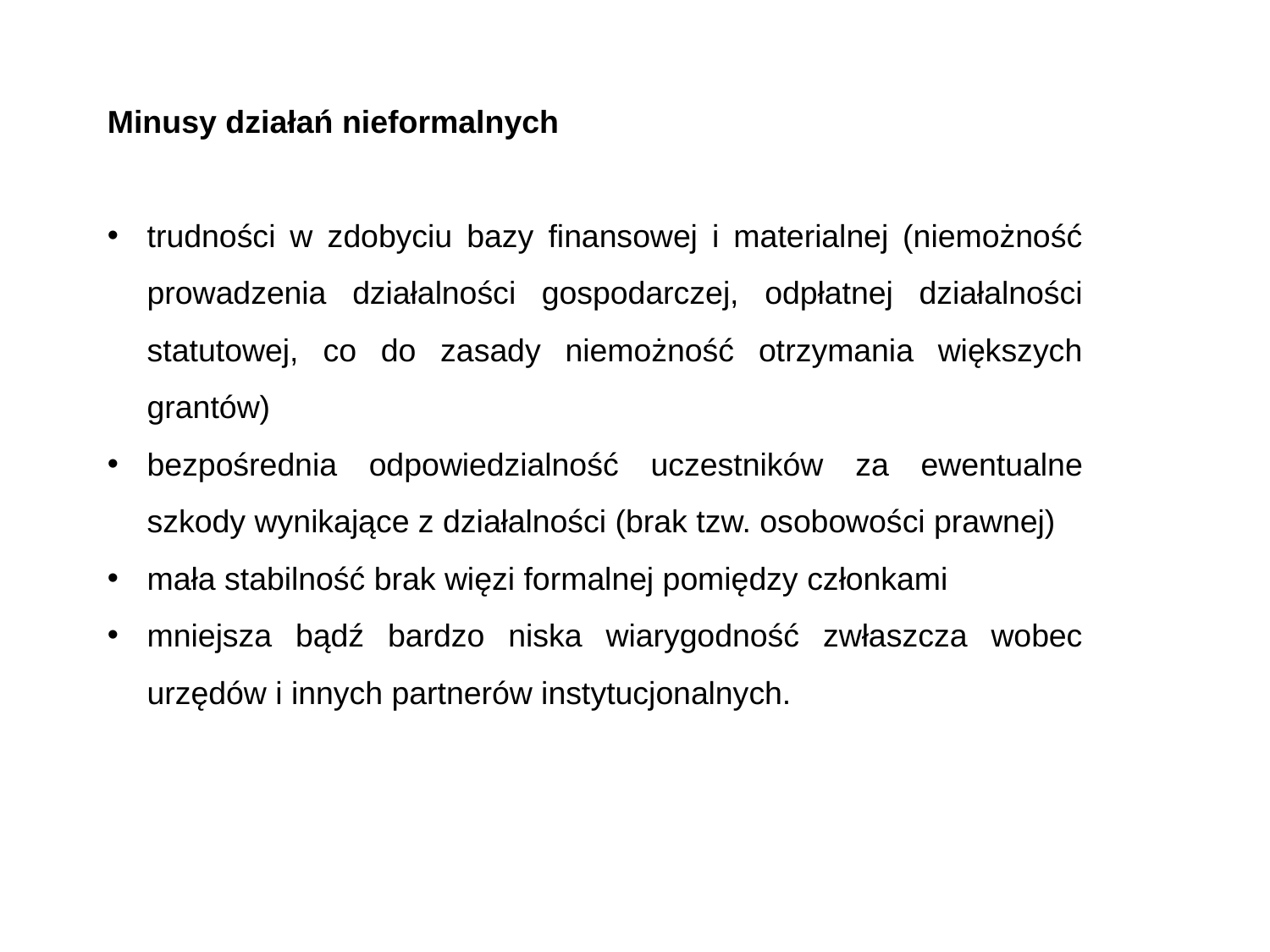

Minusy działań nieformalnych

trudności w zdobyciu bazy finansowej i materialnej (niemożność prowadzenia działalności gospodarczej, odpłatnej działalności statutowej, co do zasady niemożność otrzymania większych grantów)
bezpośrednia odpowiedzialność uczestników za ewentualne szkody wynikające z działalności (brak tzw. osobowości prawnej)
mała stabilność brak więzi formalnej pomiędzy członkami
mniejsza bądź bardzo niska wiarygodność zwłaszcza wobec urzędów i innych partnerów instytucjonalnych.